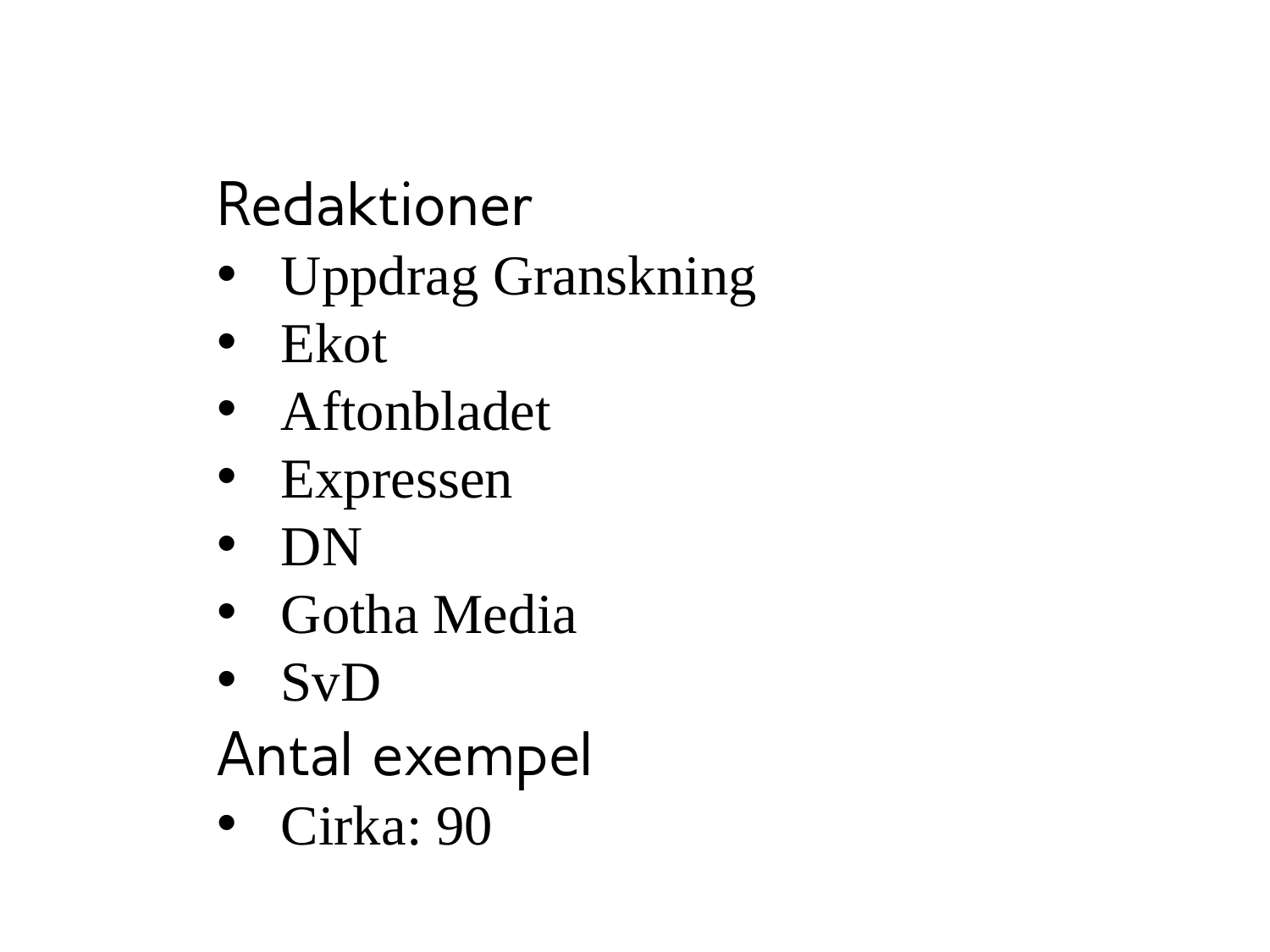

Redaktioner
Uppdrag Granskning
Ekot
Aftonbladet
Expressen
DN
Gotha Media
SvD
Antal exempel
Cirka: 90